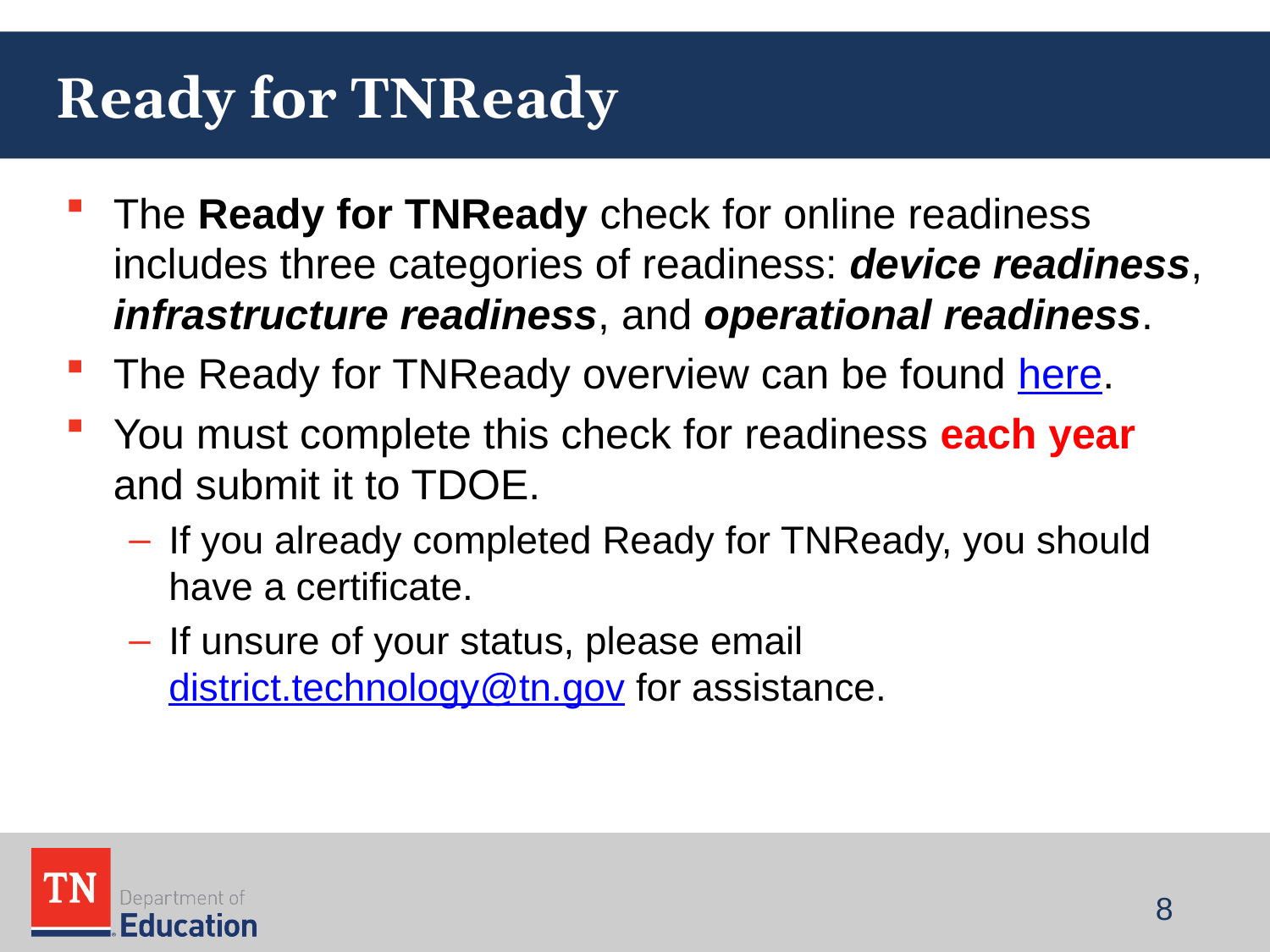

# Ready for TNReady
The Ready for TNReady check for online readiness includes three categories of readiness: device readiness, infrastructure readiness, and operational readiness.
The Ready for TNReady overview can be found here.
You must complete this check for readiness each year and submit it to TDOE.
If you already completed Ready for TNReady, you should have a certificate.
If unsure of your status, please email district.technology@tn.gov for assistance.
8